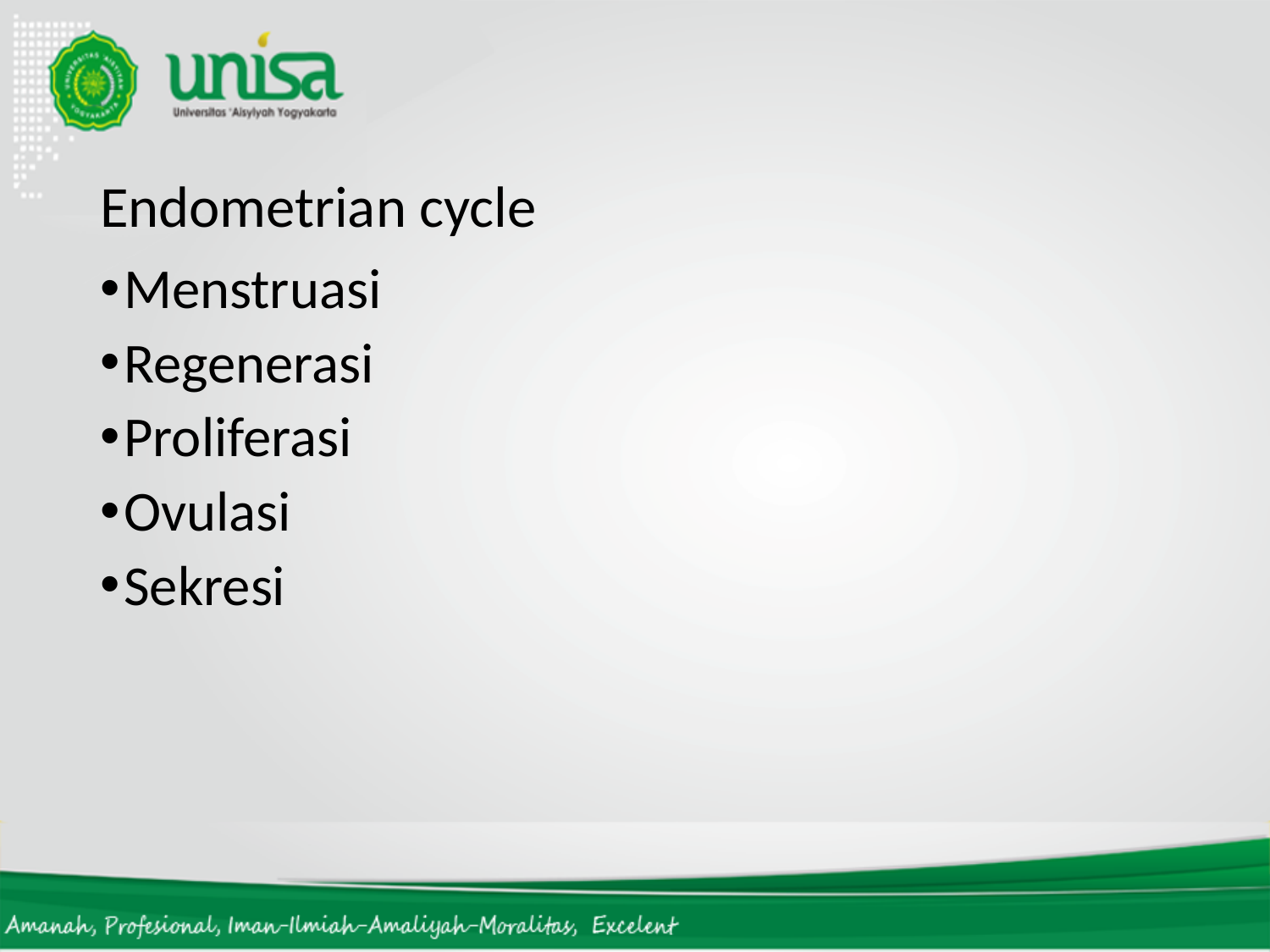

# Endometrian cycle
Menstruasi
Regenerasi
Proliferasi
Ovulasi
Sekresi